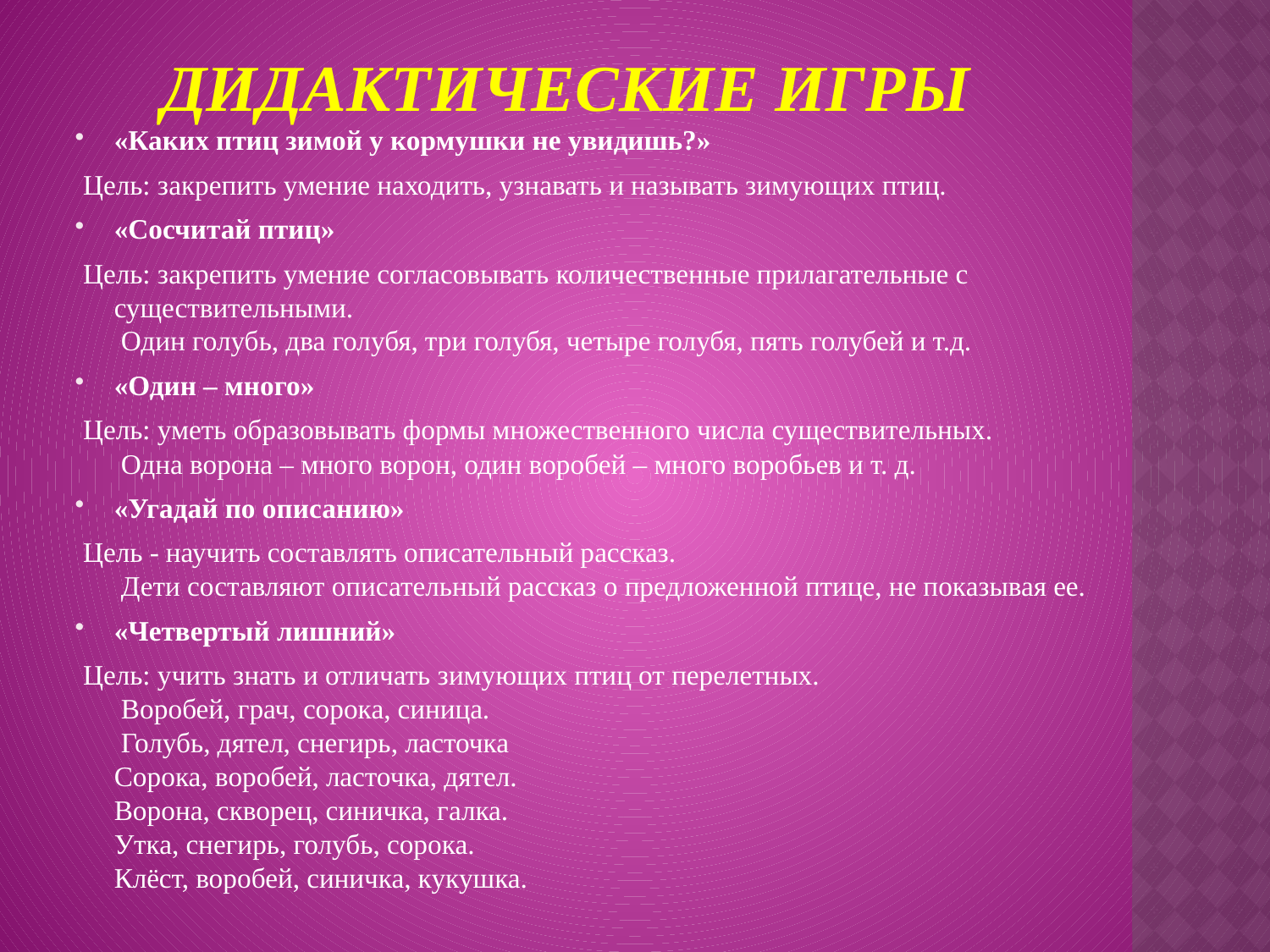

# Дидактические игры
«Каких птиц зимой у кормушки не увидишь?»
 Цель: закрепить умение находить, узнавать и называть зимующих птиц.
«Сосчитай птиц»
 Цель: закрепить умение согласовывать количественные прилагательные с существительными.
 Один голубь, два голубя, три голубя, четыре голубя, пять голубей и т.д.
«Один – много»
 Цель: уметь образовывать формы множественного числа существительных.
 Одна ворона – много ворон, один воробей – много воробьев и т. д.
«Угадай по описанию»
 Цель - научить составлять описательный рассказ.
 Дети составляют описательный рассказ о предложенной птице, не показывая ее.
«Четвертый лишний»
 Цель: учить знать и отличать зимующих птиц от перелетных.
 Воробей, грач, сорока, синица.
 Голубь, дятел, снегирь, ласточка
Сорока, воробей, ласточка, дятел.
Ворона, скворец, синичка, галка.
Утка, снегирь, голубь, сорока.
Клёст, воробей, синичка, кукушка.